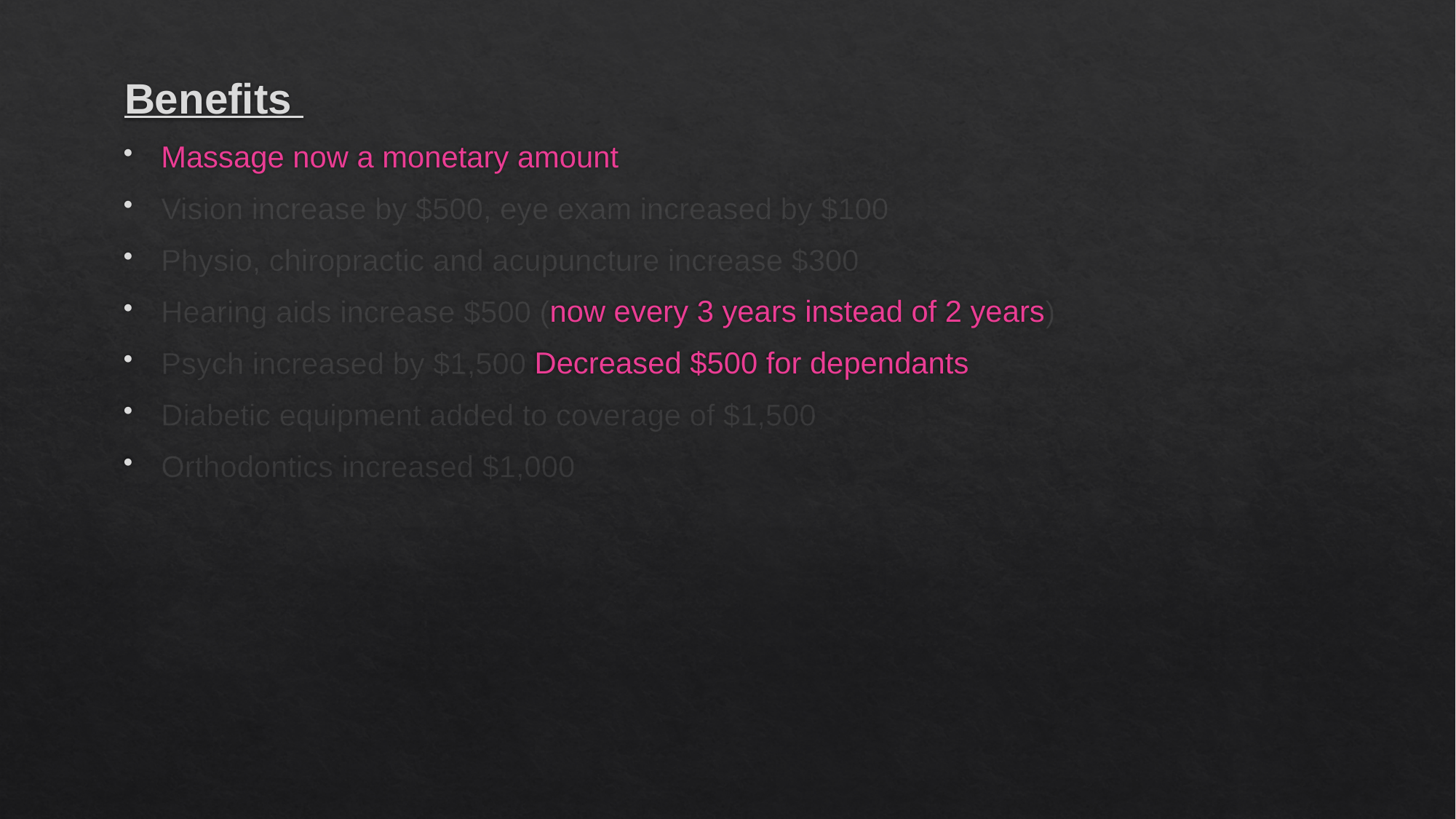

Benefits
Massage now a monetary amount
Vision increase by $500, eye exam increased by $100
Physio, chiropractic and acupuncture increase $300
Hearing aids increase $500 (now every 3 years instead of 2 years)
Psych increased by $1,500 Decreased $500 for dependants
Diabetic equipment added to coverage of $1,500
Orthodontics increased $1,000